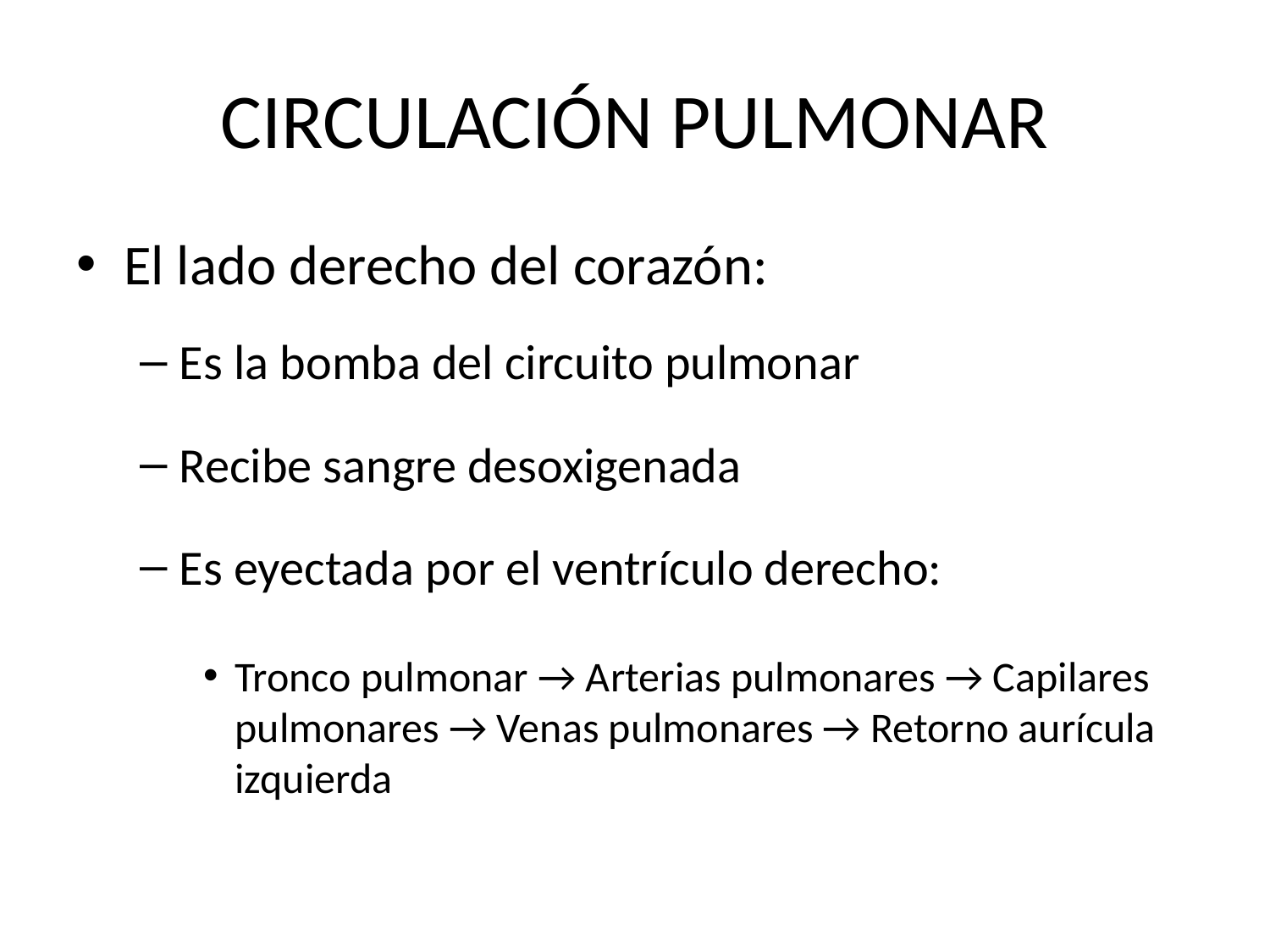

# CIRCULACIÓN PULMONAR
El lado derecho del corazón:

Es la bomba del circuito pulmonar

Recibe sangre desoxigenada

Es eyectada por el ventrículo derecho:

Tronco pulmonar → Arterias pulmonares → Capilares pulmonares → Venas pulmonares → Retorno aurícula izquierda